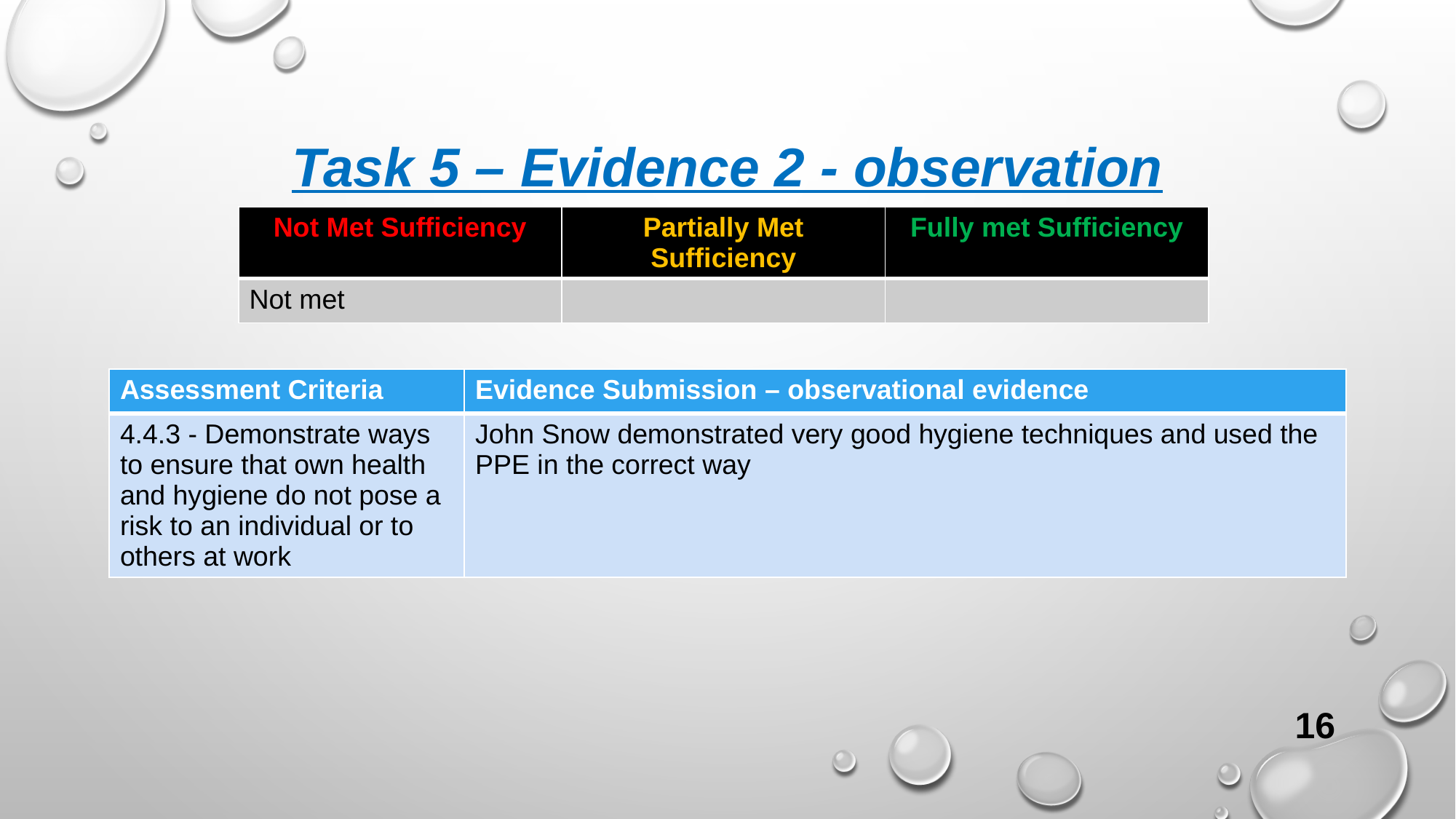

# Task 5 – Evidence 2 - observation
| Not Met Sufficiency | Partially Met Sufficiency | Fully met Sufficiency |
| --- | --- | --- |
| Not met |  |  |
| Assessment Criteria | Evidence Submission – observational evidence |
| --- | --- |
| 4.4.3 - Demonstrate ways to ensure that own health and hygiene do not pose a risk to an individual or to others at work | John Snow demonstrated very good hygiene techniques and used the PPE in the correct way |
16